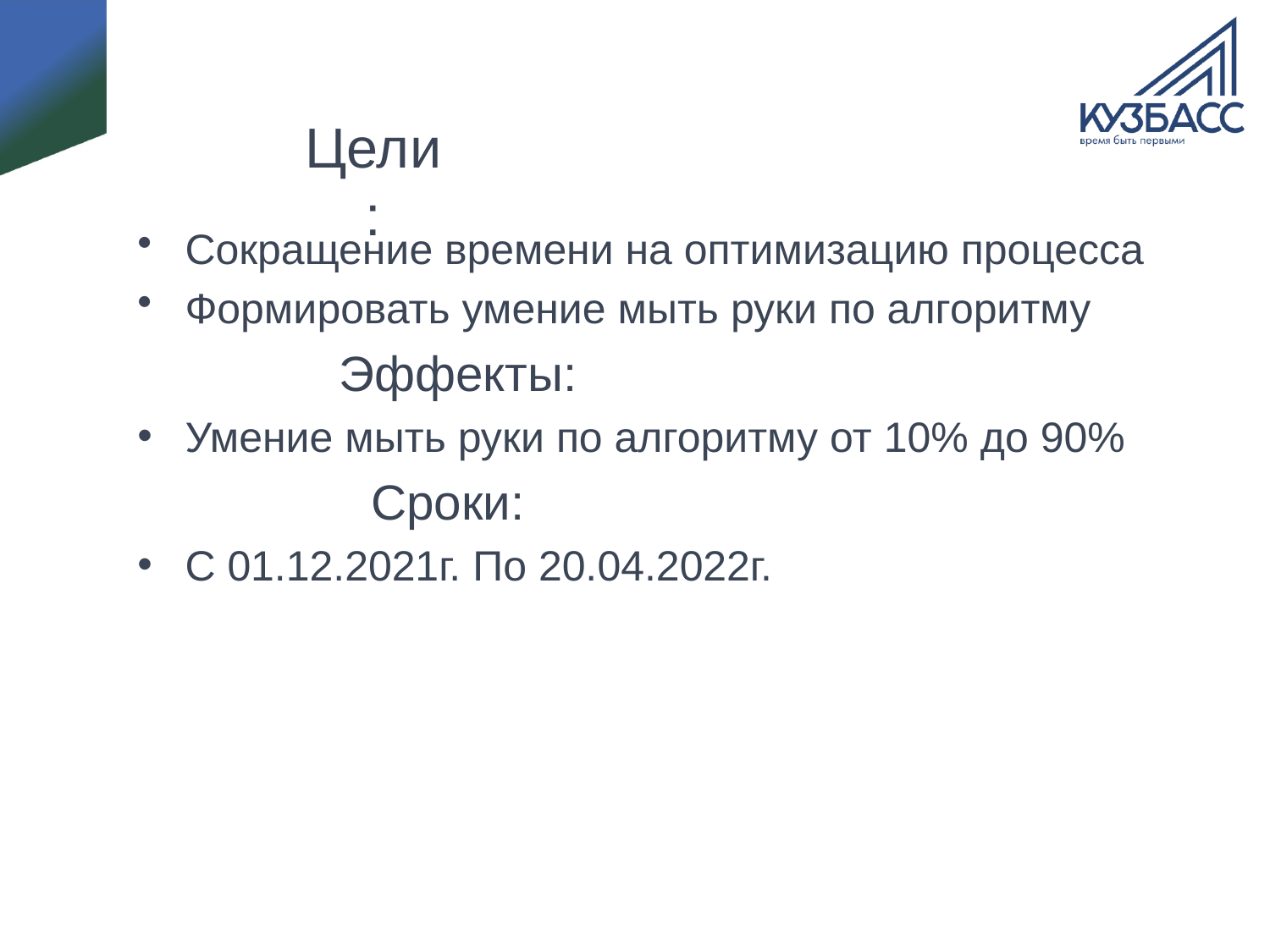

# Цели:
Сокращение времени на оптимизацию процесса
Формировать умение мыть руки по алгоритму
                 Эффекты:
Умение мыть руки по алгоритму от 10% до 90%
                 Сроки:
С 01.12.2021г. По 20.04.2022г.